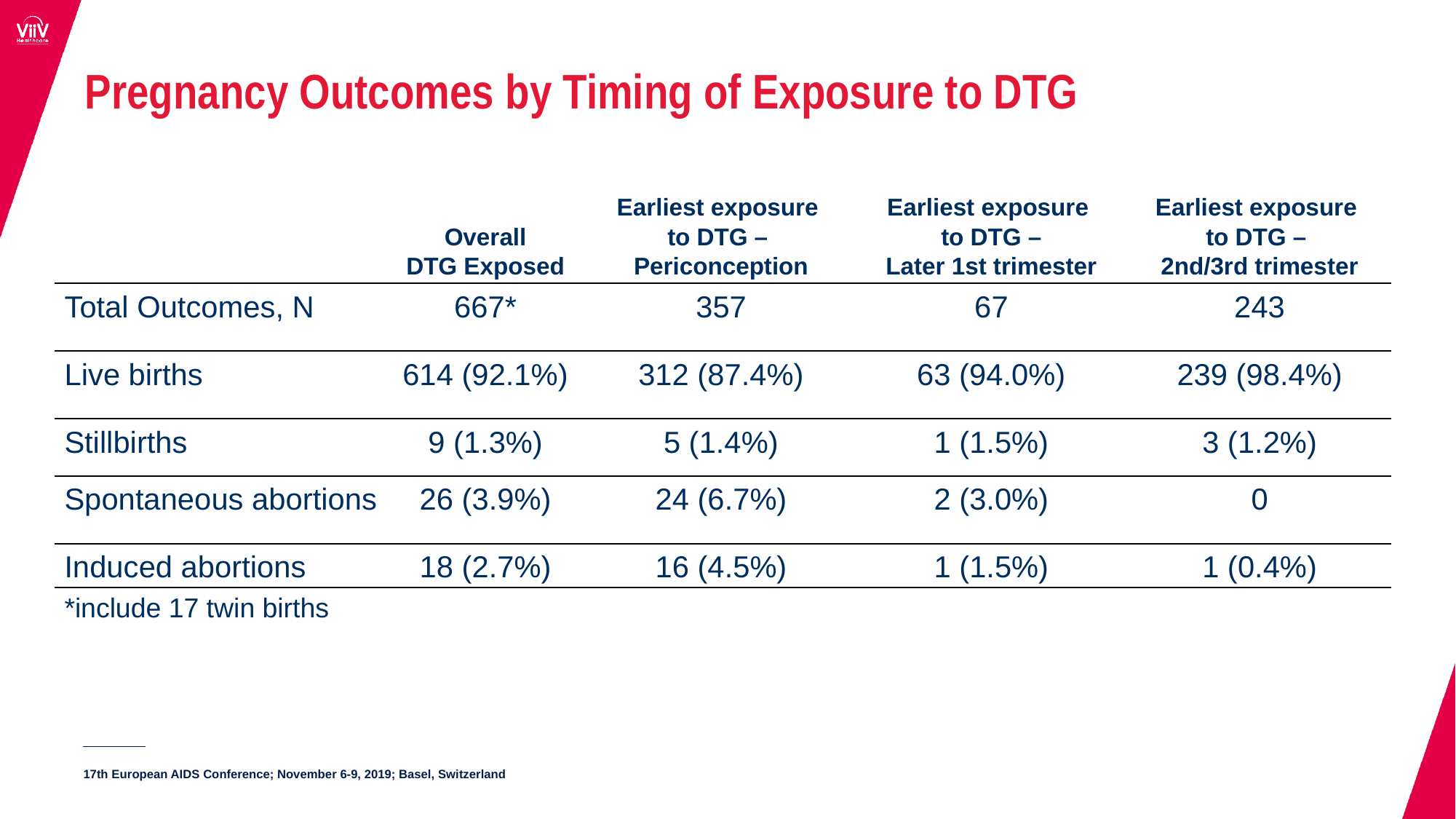

# Pregnancy Outcomes by Timing of Exposure to DTG
|  | Overall DTG Exposed | Earliest exposure to DTG – Periconception | Earliest exposure to DTG – Later 1st trimester | Earliest exposure to DTG – 2nd/3rd trimester |
| --- | --- | --- | --- | --- |
| Total Outcomes, N | 667\* | 357 | 67 | 243 |
| Live births | 614 (92.1%) | 312 (87.4%) | 63 (94.0%) | 239 (98.4%) |
| Stillbirths | 9 (1.3%) | 5 (1.4%) | 1 (1.5%) | 3 (1.2%) |
| Spontaneous abortions | 26 (3.9%) | 24 (6.7%) | 2 (3.0%) | 0 |
| Induced abortions | 18 (2.7%) | 16 (4.5%) | 1 (1.5%) | 1 (0.4%) |
| \*include 17 twin births |  |  |  |  |